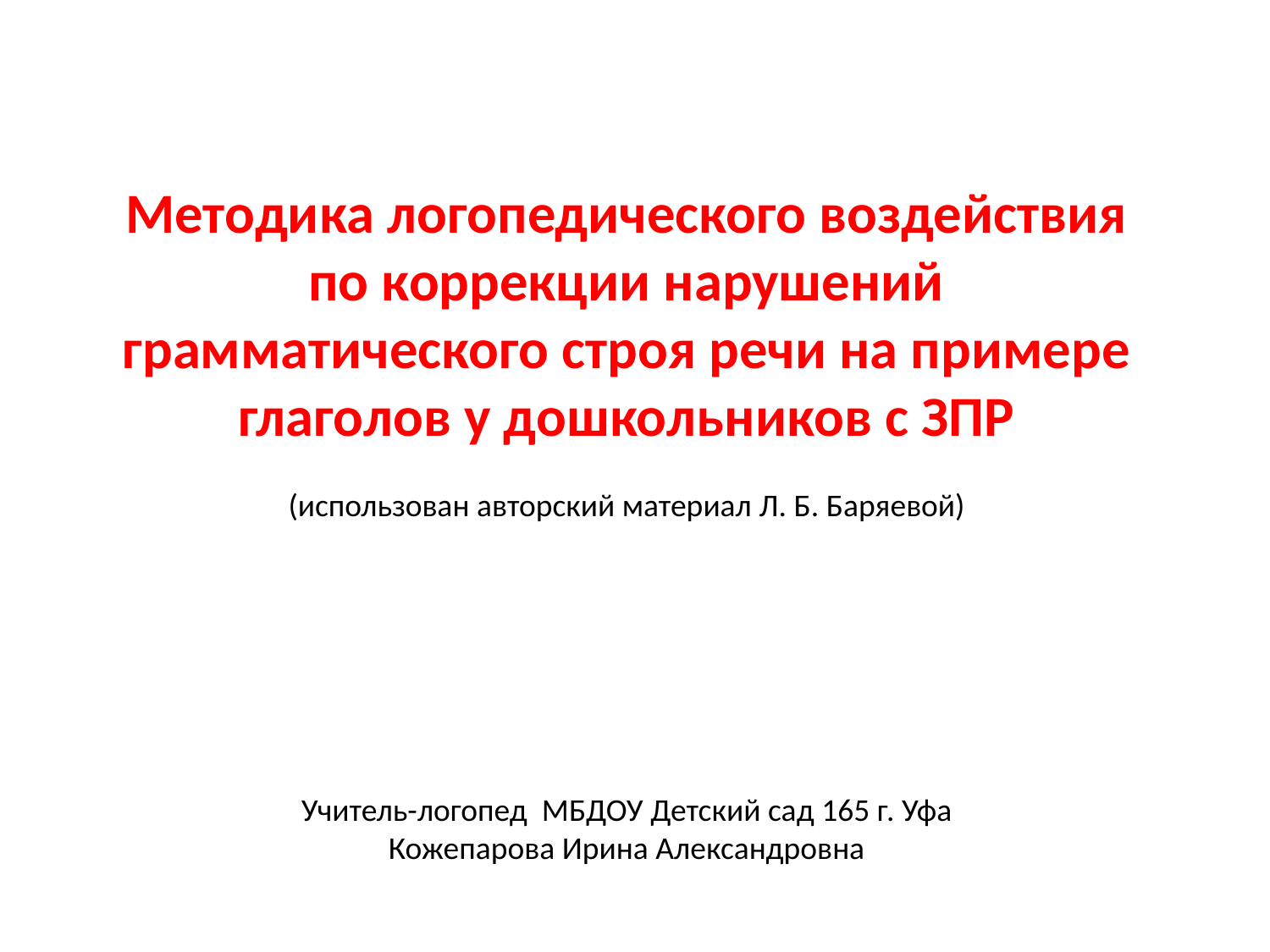

Методика логопедического воздействия по коррекции нарушений грамматического строя речи на примере глаголов у дошкольников с ЗПР

(использован авторский материал Л. Б. Баряевой)

Учитель-логопед  МБДОУ Детский сад 165 г. Уфа
Кожепарова Ирина Александровна